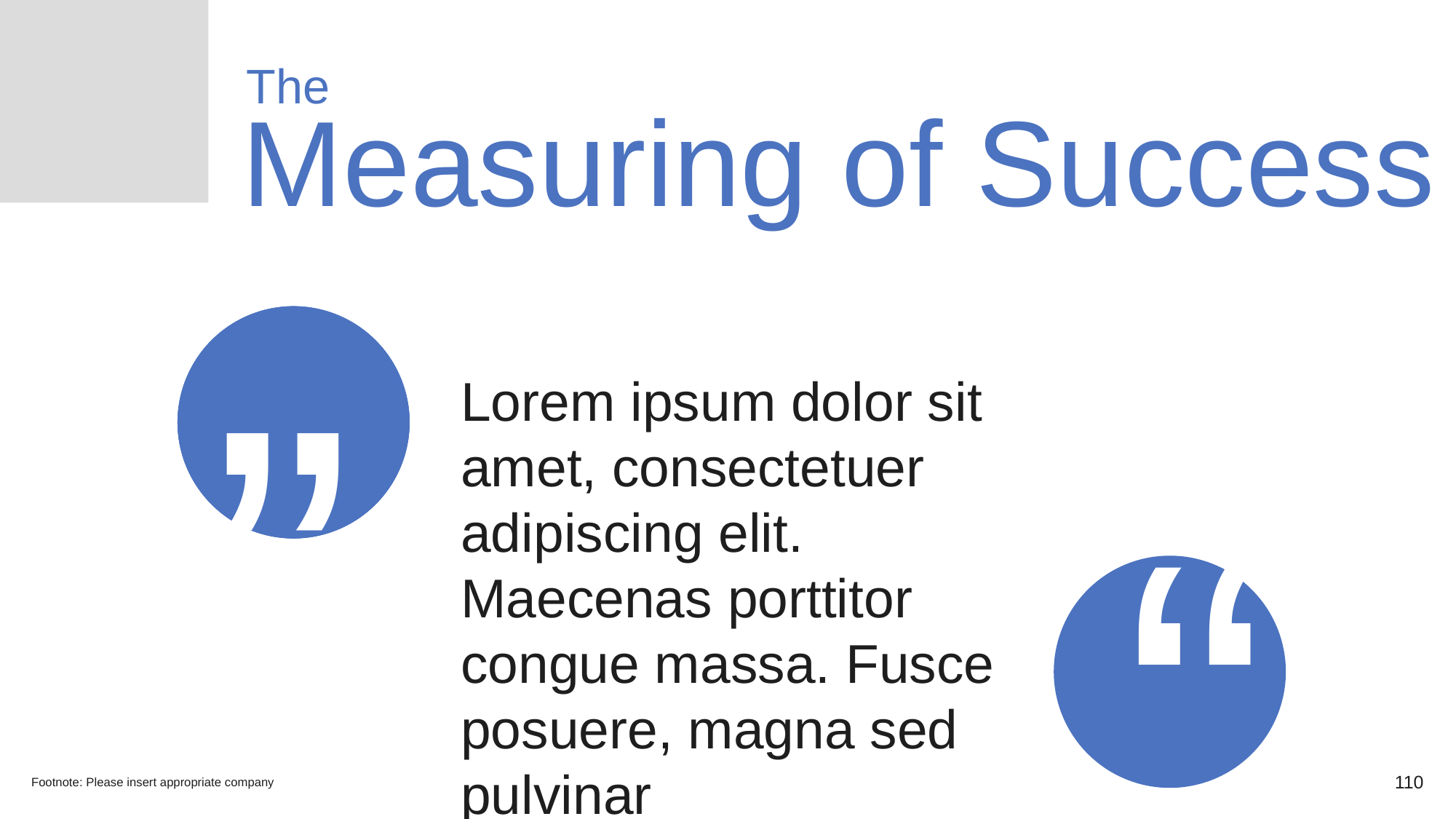

Picture

The
Implementation
Measuring of Success
„

Lorem ipsum dolor sit amet, consectetuer adipiscing elit.
Maecenas porttitor congue massa. Fusce posuere, magna sed pulvinar

“
Footnote: Please insert appropriate company
110